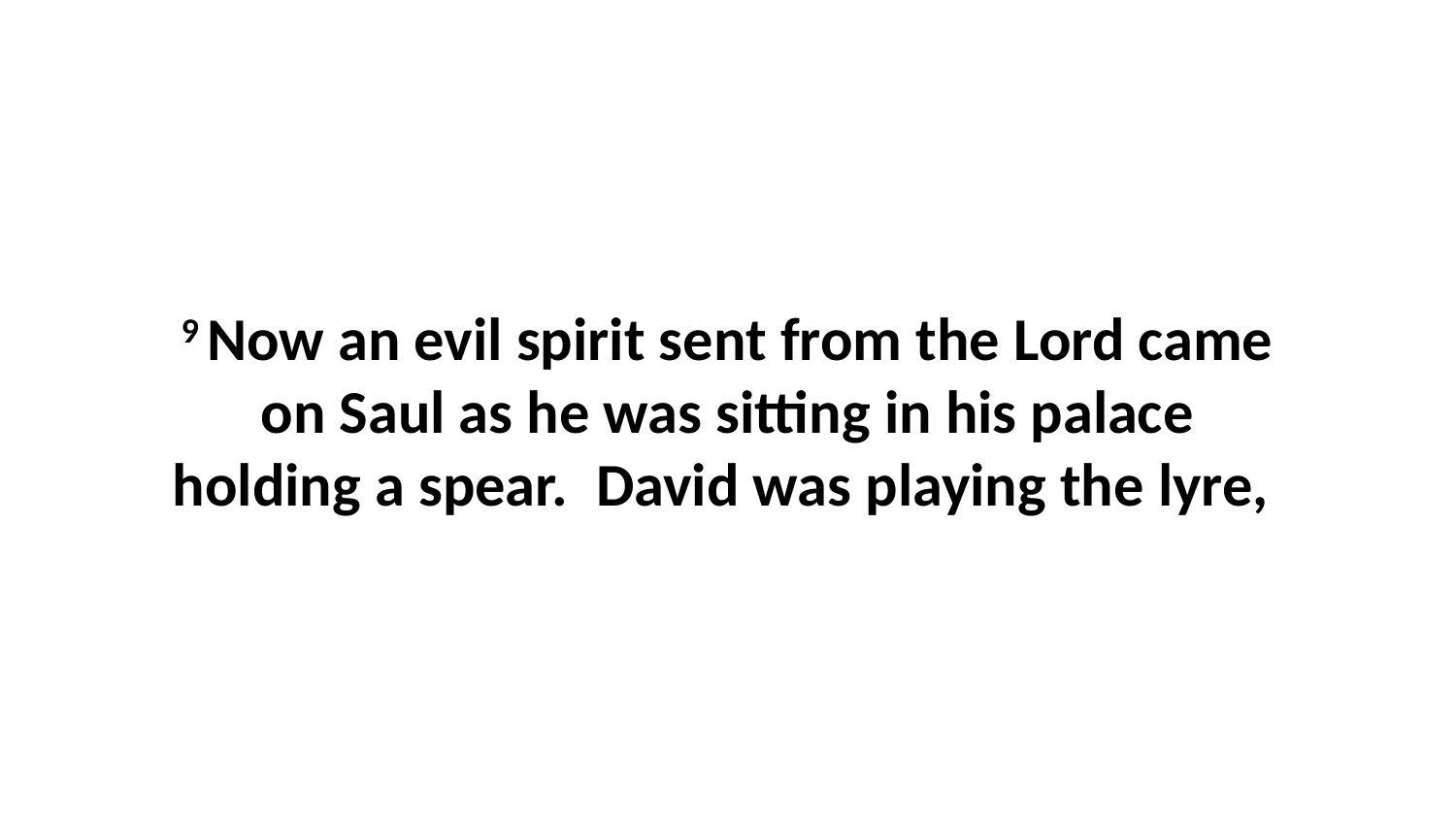

9 Now an evil spirit sent from the Lord came on Saul as he was sitting in his palace holding a spear.  David was playing the lyre,